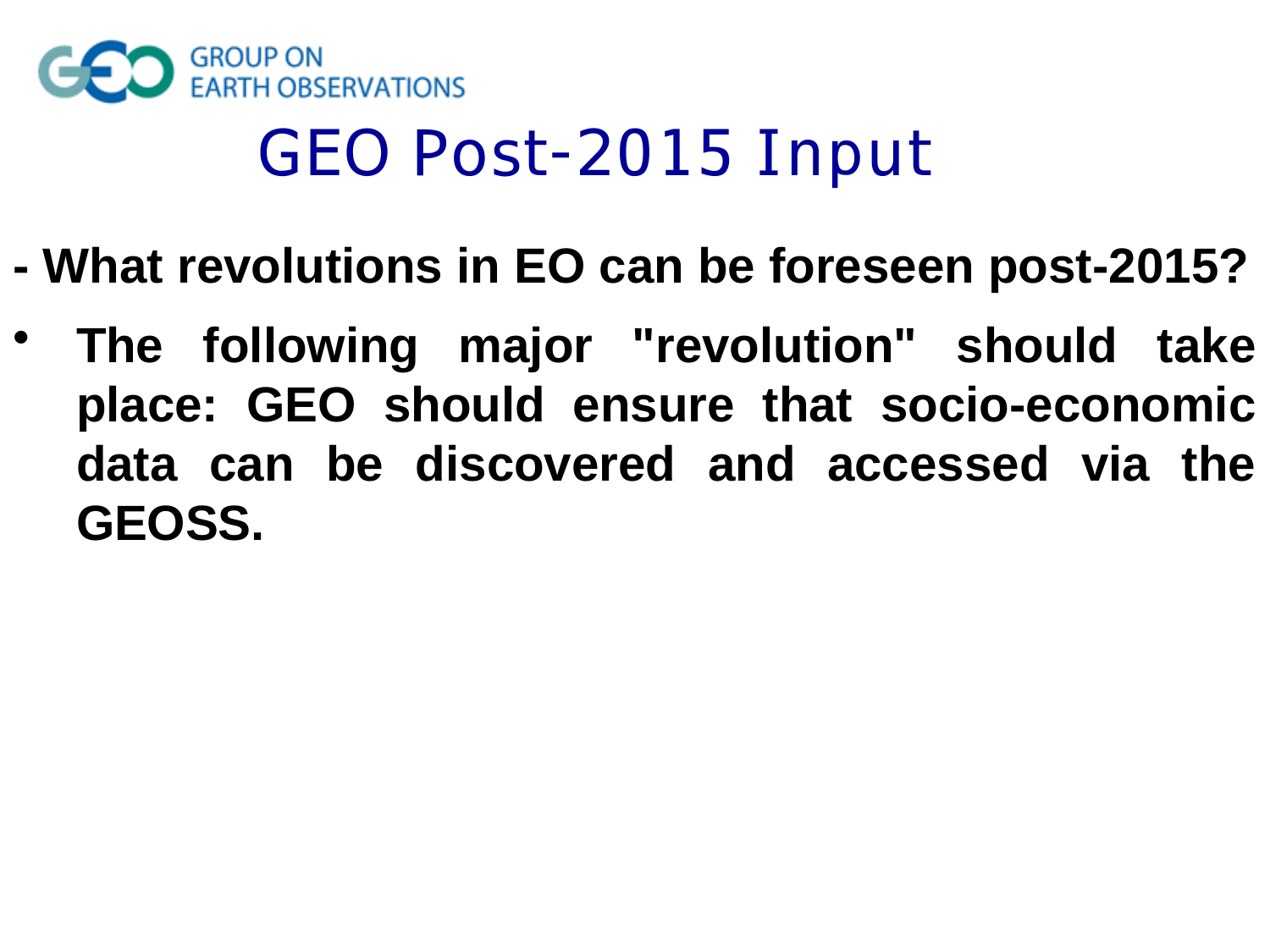

GEO Post-2015 Input
- What revolutions in EO can be foreseen post-2015?
The following major "revolution" should take place: GEO should ensure that socio-economic data can be discovered and accessed via the GEOSS.